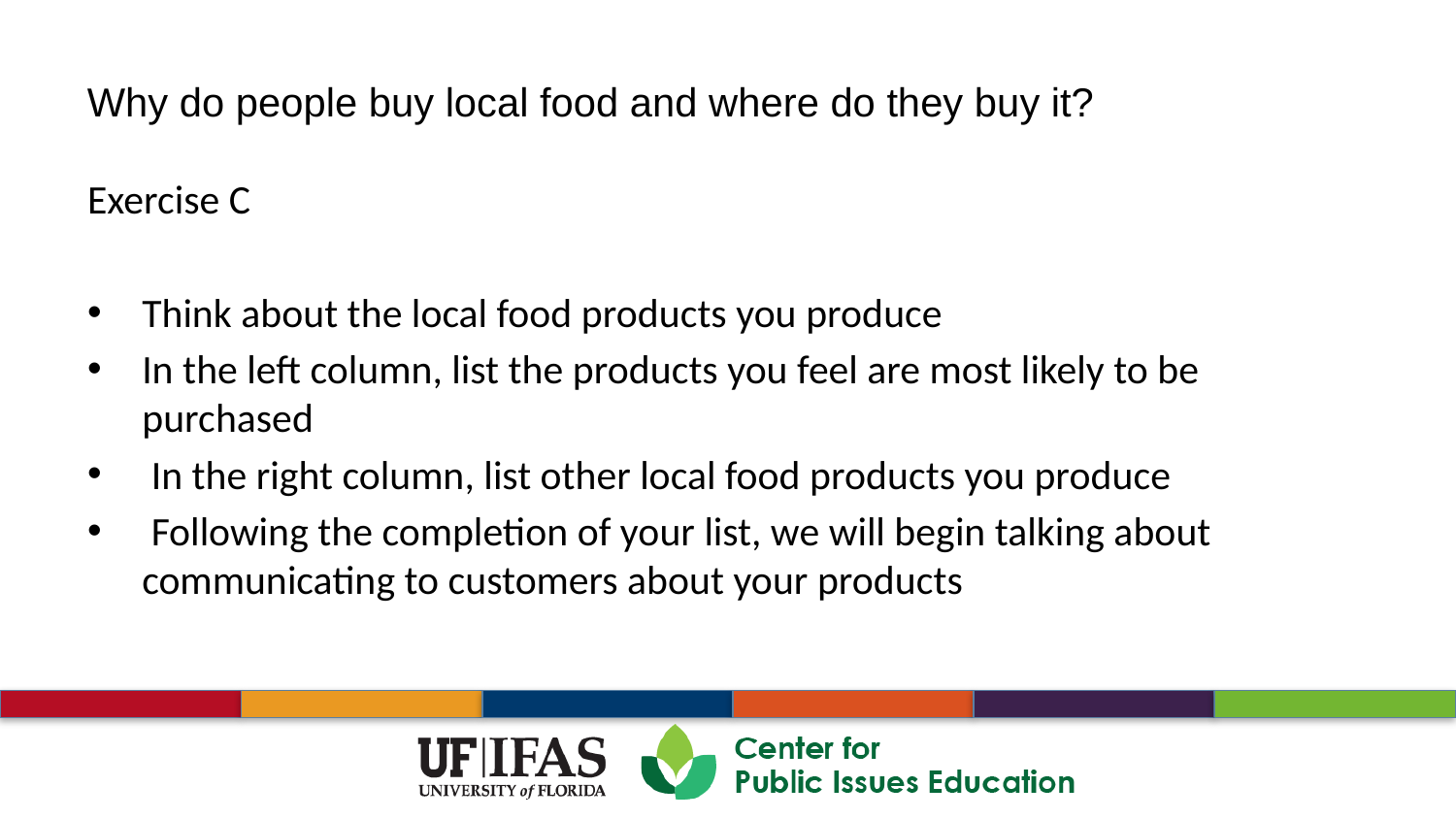

Exercise C

Think about the local food products you produce
In the left column, list the products you feel are most likely to be purchased
 In the right column, list other local food products you produce
 Following the completion of your list, we will begin talking about communicating to customers about your products